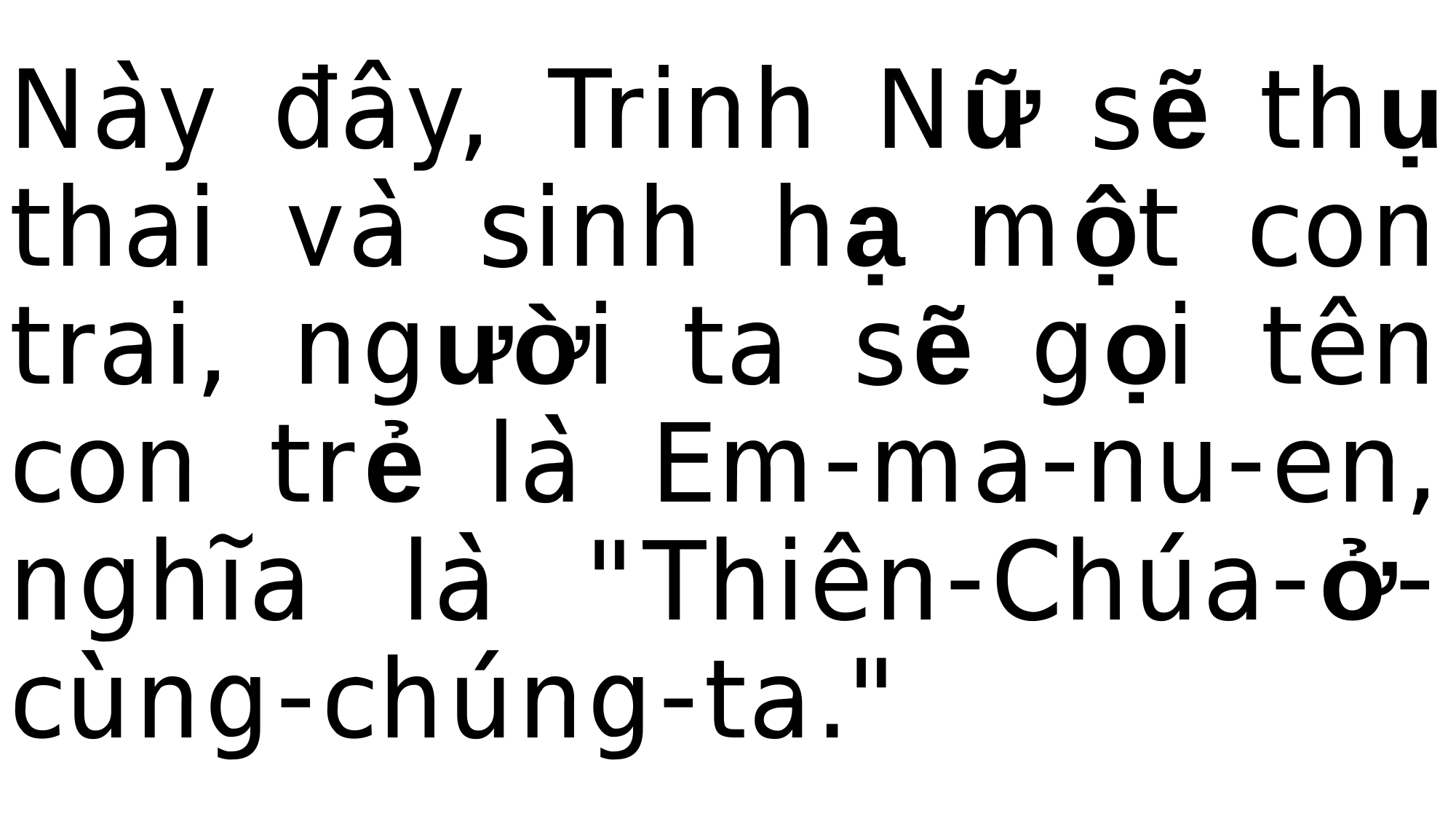

# Này đây, Trinh Nữ sẽ thụ thai và sinh hạ một con trai, người ta sẽ gọi tên con trẻ là Em-ma-nu-en, nghĩa là "Thiên-Chúa-ở-cùng-chúng-ta."